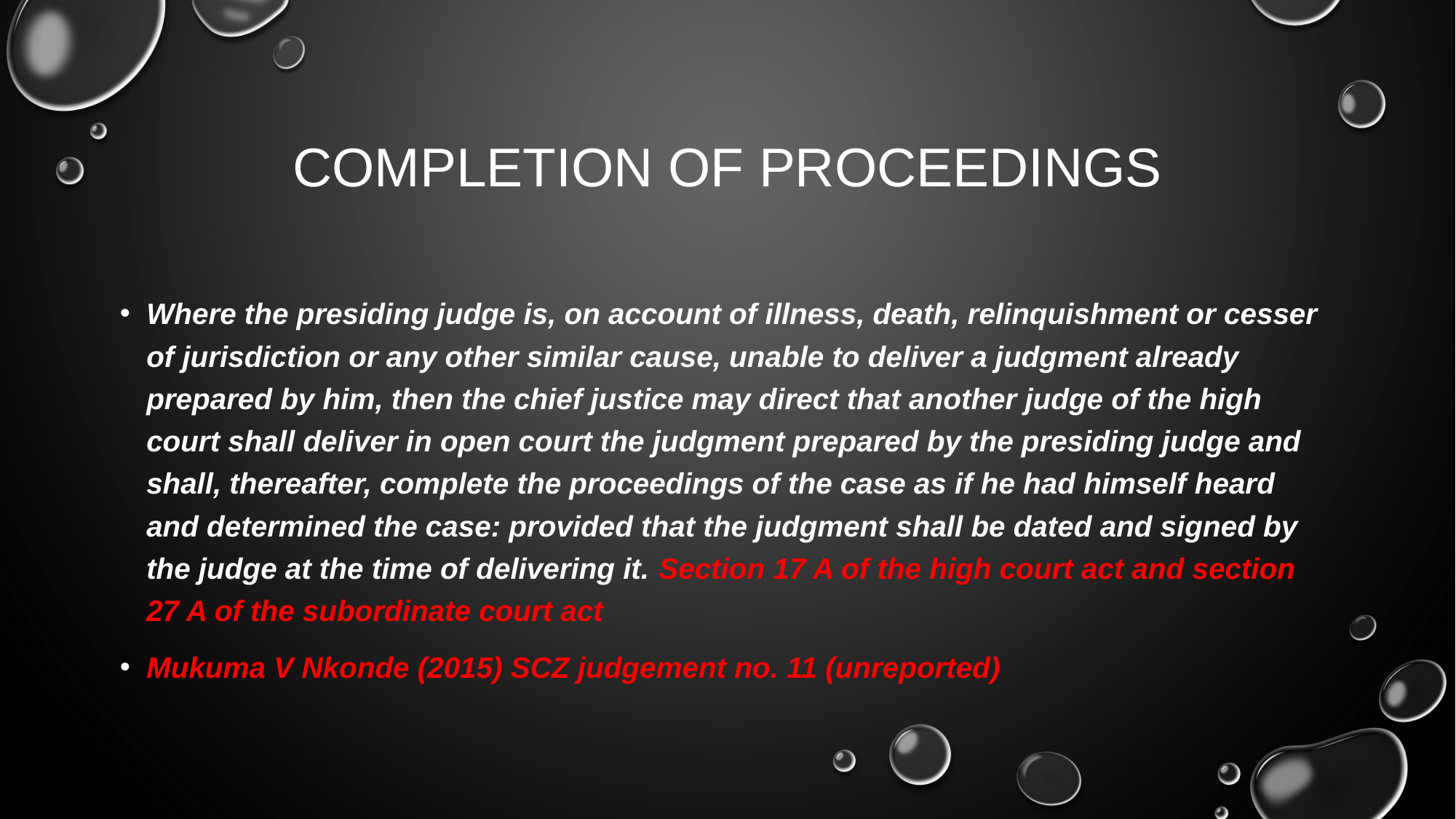

# Completion of proceedings
Where the presiding judge is, on account of illness, death, relinquishment or cesser of jurisdiction or any other similar cause, unable to deliver a judgment already prepared by him, then the chief justice may direct that another judge of the high court shall deliver in open court the judgment prepared by the presiding judge and shall, thereafter, complete the proceedings of the case as if he had himself heard and determined the case: provided that the judgment shall be dated and signed by the judge at the time of delivering it. Section 17 A of the high court act and section 27 A of the subordinate court act
Mukuma V Nkonde (2015) SCZ judgement no. 11 (unreported)